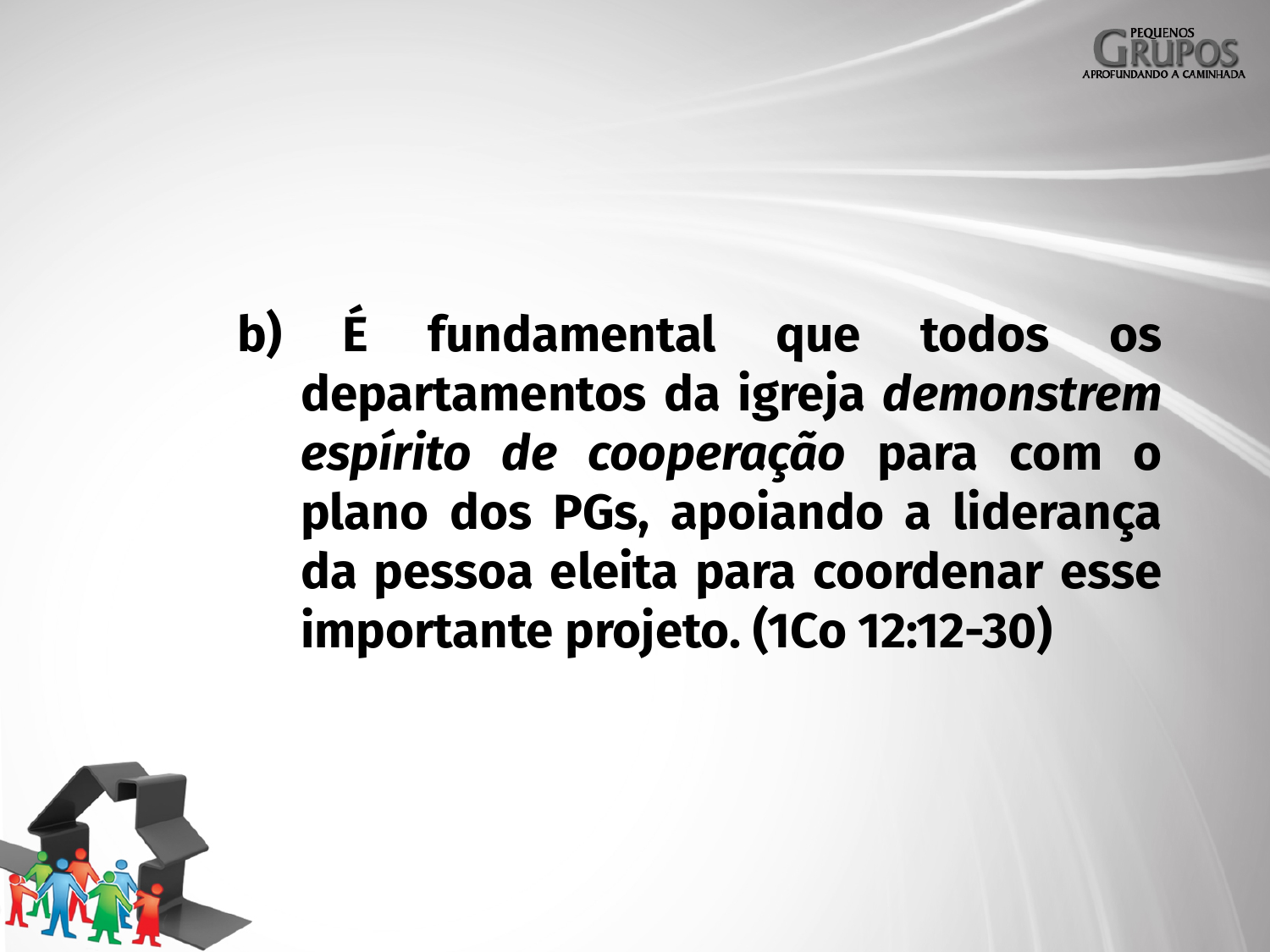

b) É fundamental que todos os departamentos da igreja demonstrem espírito de cooperação para com o plano dos PGs, apoiando a liderança da pessoa eleita para coordenar esse importante projeto. (1Co 12:12-30)